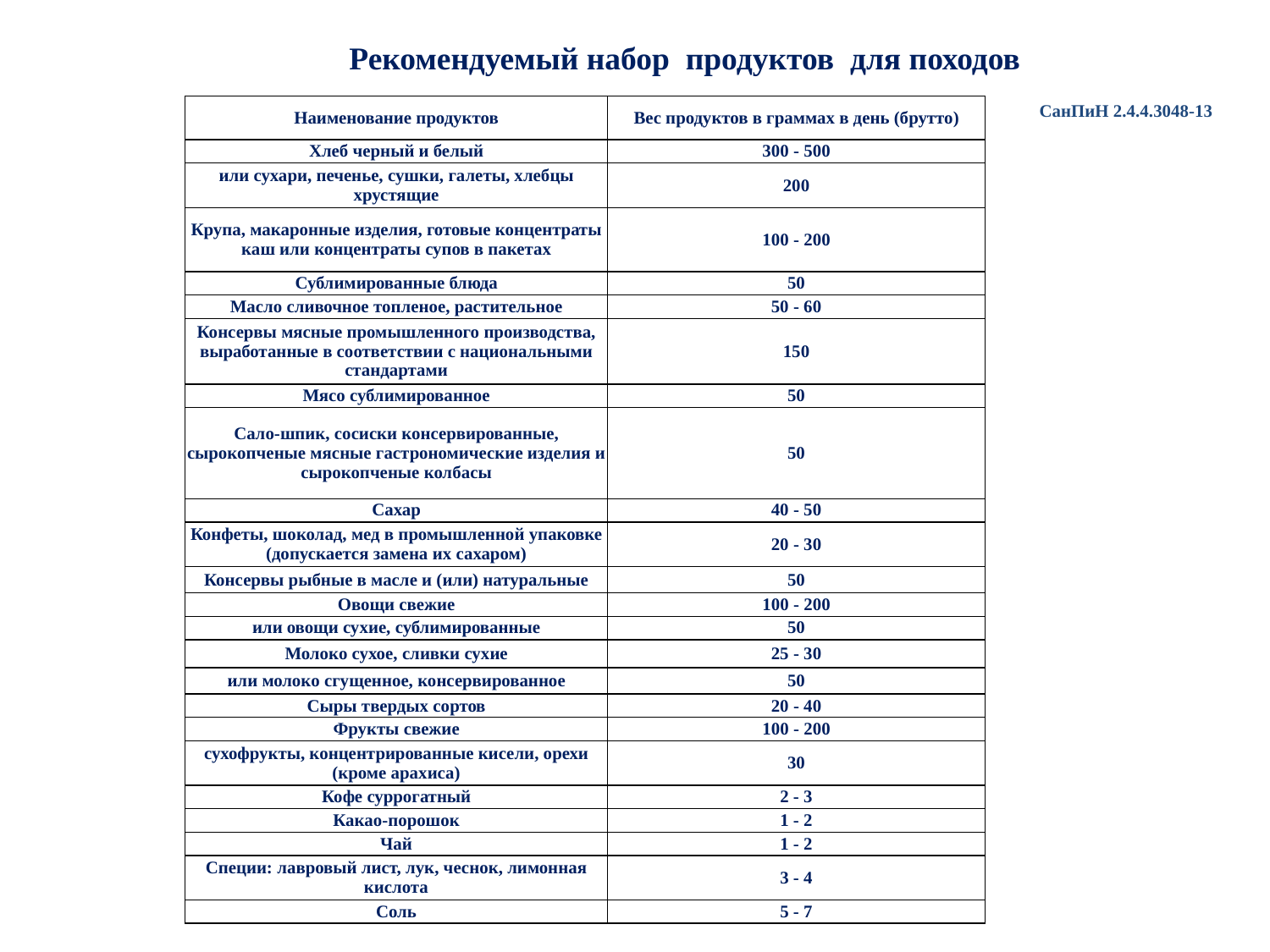

Рекомендуемый набор  продуктов  для походов
 СанПиН 2.4.4.3048-13
| Наименование продуктов | Вес продуктов в граммах в день (брутто) |
| --- | --- |
| Хлеб черный и белый | 300 - 500 |
| или сухари, печенье, сушки, галеты, хлебцы хрустящие | 200 |
| Крупа, макаронные изделия, готовые концентраты каш или концентраты супов в пакетах | 100 - 200 |
| Сублимированные блюда | 50 |
| Масло сливочное топленое, растительное | 50 - 60 |
| Консервы мясные промышленного производства, выработанные в соответствии с национальными стандартами | 150 |
| Мясо сублимированное | 50 |
| Сало-шпик, сосиски консервированные, сырокопченые мясные гастрономические изделия и сырокопченые колбасы | 50 |
| Сахар | 40 - 50 |
| Конфеты, шоколад, мед в промышленной упаковке (допускается замена их сахаром) | 20 - 30 |
| Консервы рыбные в масле и (или) натуральные | 50 |
| Овощи свежие | 100 - 200 |
| или овощи сухие, сублимированные | 50 |
| Молоко сухое, сливки сухие | 25 - 30 |
| или молоко сгущенное, консервированное | 50 |
| Сыры твердых сортов | 20 - 40 |
| Фрукты свежие | 100 - 200 |
| сухофрукты, концентрированные кисели, орехи (кроме арахиса) | 30 |
| Кофе суррогатный | 2 - 3 |
| Какао-порошок | 1 - 2 |
| Чай | 1 - 2 |
| Специи: лавровый лист, лук, чеснок, лимонная кислота | 3 - 4 |
| Соль | 5 - 7 |